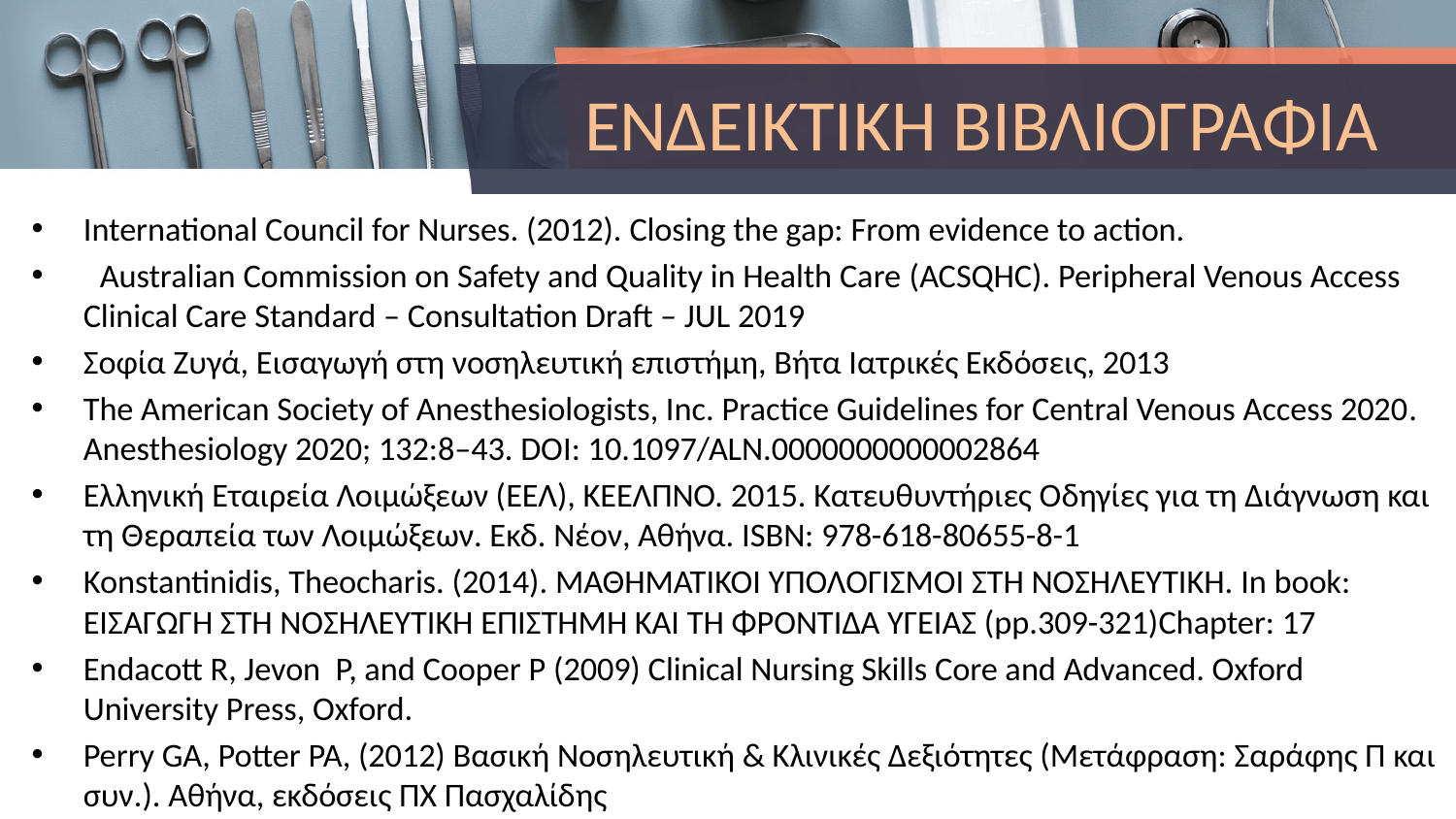

# ΕΝΔΕΙΚΤΙΚΗ ΒΙΒΛΙΟΓΡΑΦΙΑ
International Council for Nurses. (2012). Closing the gap: From evidence to action.
 Australian Commission on Safety and Quality in Health Care (ACSQHC). Peripheral Venous Access Clinical Care Standard – Consultation Draft – JUL 2019
Σοφία Ζυγά, Εισαγωγή στη νοσηλευτική επιστήμη, Βήτα Ιατρικές Εκδόσεις, 2013
Τhe American Society of Anesthesiologists, Inc. Practice Guidelines for Central Venous Access 2020. Anesthesiology 2020; 132:8–43. DOI: 10.1097/ALN.0000000000002864
Ελληνική Εταιρεία Λοιμώξεων (ΕΕΛ), ΚΕΕΛΠΝΟ. 2015. Κατευθυντήριες Οδηγίες για τη Διάγνωση και τη Θεραπεία των Λοιμώξεων. Εκδ. Νέον, Αθήνα. ISBN: 978-618-80655-8-1
Konstantinidis, Theocharis. (2014). ΜΑΘΗΜΑΤΙΚΟΙ ΥΠΟΛΟΓΙΣΜΟΙ ΣΤΗ ΝΟΣΗΛΕΥΤΙΚΗ. In book: ΕΙΣΑΓΩΓΗ ΣΤΗ ΝΟΣΗΛΕΥΤΙΚΗ ΕΠΙΣΤΗΜΗ ΚΑΙ ΤΗ ΦΡΟΝΤΙΔΑ ΥΓΕΙΑΣ (pp.309-321)Chapter: 17
Endacott R, Jevon  P, and Cooper P (2009) Clinical Nursing Skills Core and Advanced. Oxford University Press, Oxford.
Perry GA, Potter PA, (2012) Βασική Νοσηλευτική & Κλινικές Δεξιότητες (Μετάφραση: Σαράφης Π και συν.). Αθήνα, εκδόσεις ΠΧ Πασχαλίδης